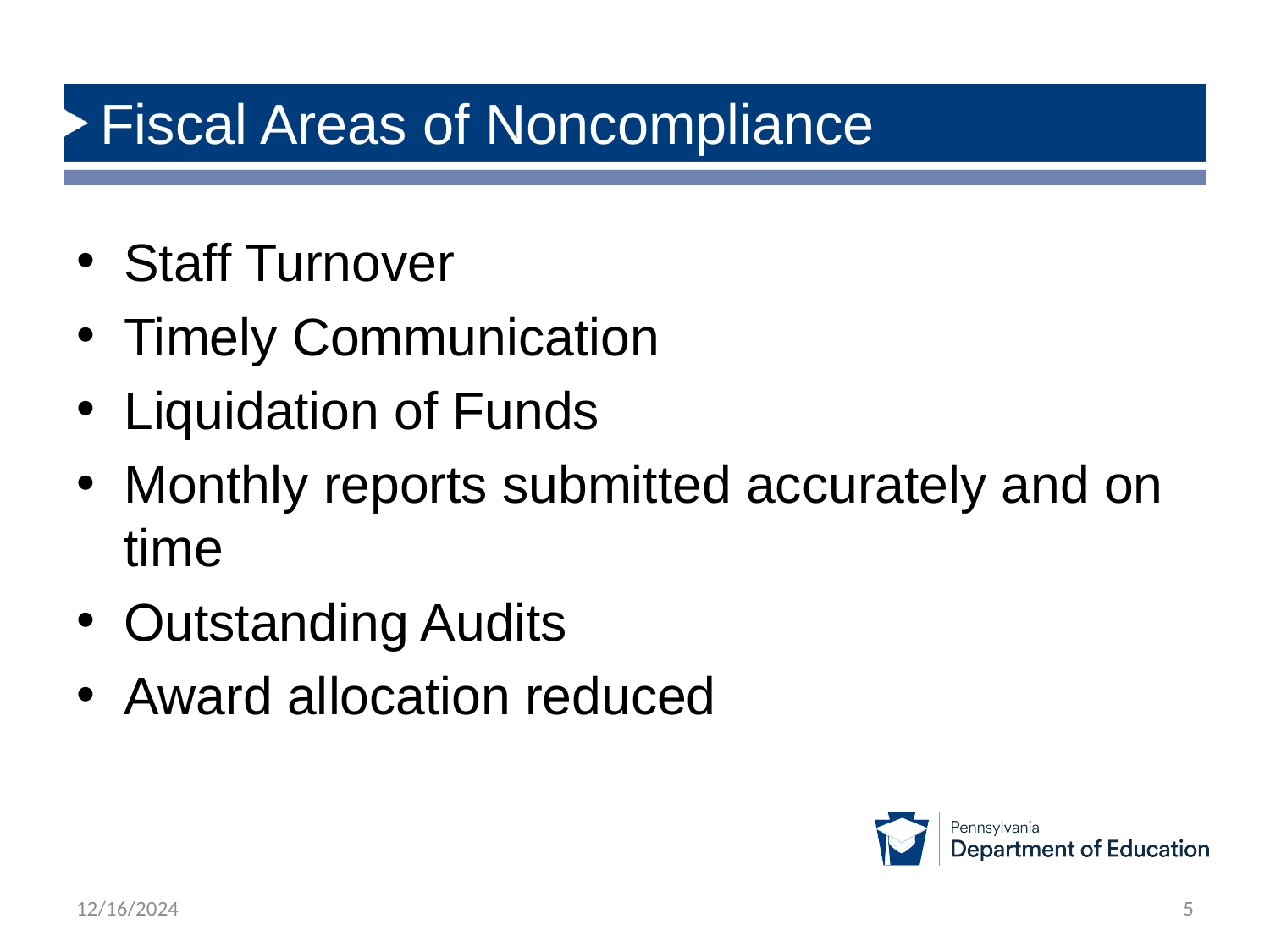

# Fiscal Areas of Noncompliance
Staff Turnover
Timely Communication
Liquidation of Funds
Monthly reports submitted accurately and on time
Outstanding Audits
Award allocation reduced

12/16/2024
5